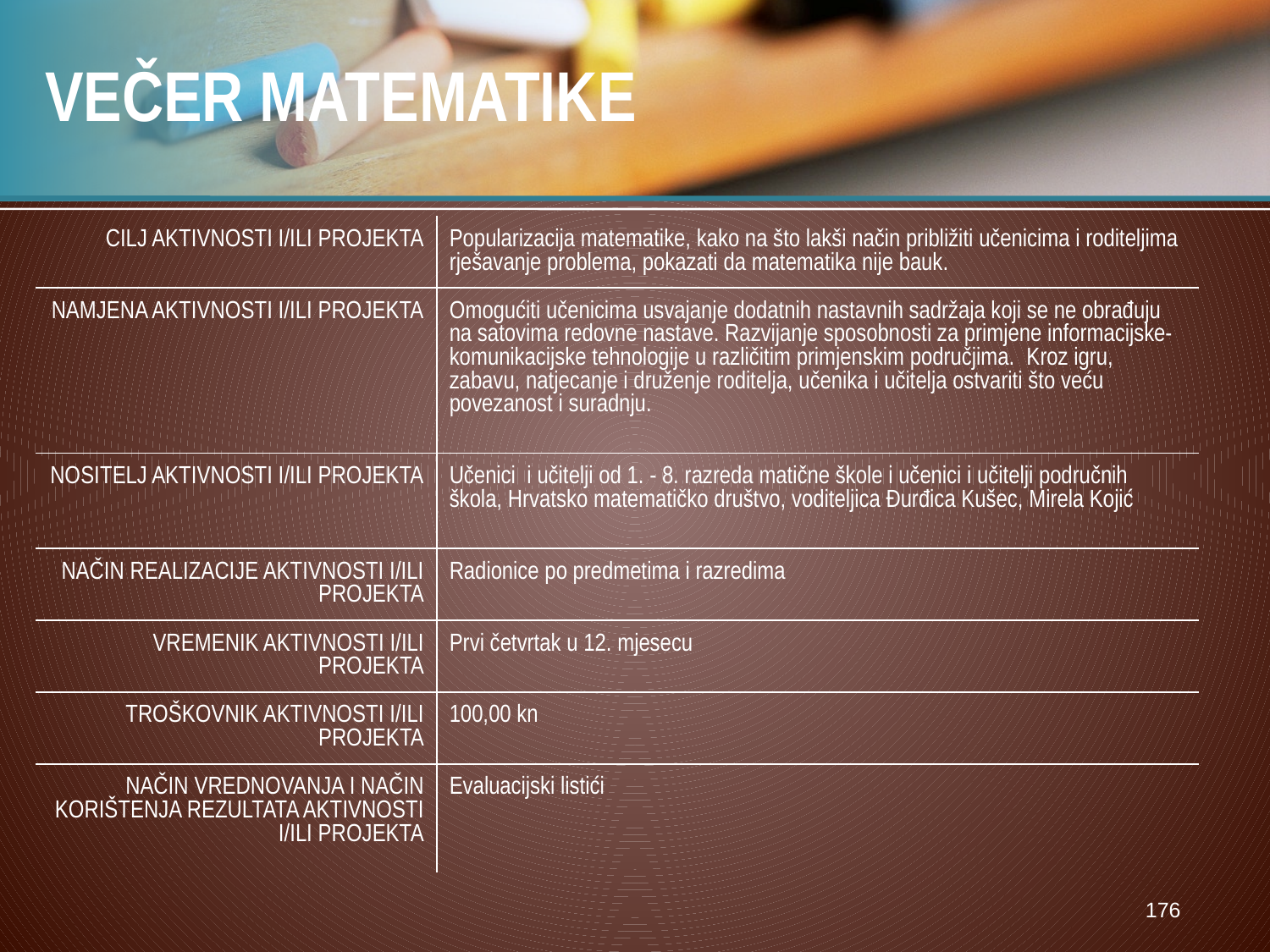

# VEČER MATEMATIKE
| CILJ AKTIVNOSTI I/ILI PROJEKTA | Popularizacija matematike, kako na što lakši način približiti učenicima i roditeljima rješavanje problema, pokazati da matematika nije bauk. |
| --- | --- |
| NAMJENA AKTIVNOSTI I/ILI PROJEKTA | Omogućiti učenicima usvajanje dodatnih nastavnih sadržaja koji se ne obrađuju na satovima redovne nastave. Razvijanje sposobnosti za primjene informacijske-komunikacijske tehnologije u različitim primjenskim područjima.  Kroz igru, zabavu, natjecanje i druženje roditelja, učenika i učitelja ostvariti što veću povezanost i suradnju. |
| NOSITELJ AKTIVNOSTI I/ILI PROJEKTA | Učenici  i učitelji od 1. - 8. razreda matične škole i učenici i učitelji područnih škola, Hrvatsko matematičko društvo, voditeljica Đurđica Kušec, Mirela Kojić |
| NAČIN REALIZACIJE AKTIVNOSTI I/ILI PROJEKTA | Radionice po predmetima i razredima |
| VREMENIK AKTIVNOSTI I/ILI PROJEKTA | Prvi četvrtak u 12. mjesecu |
| TROŠKOVNIK AKTIVNOSTI I/ILI PROJEKTA | 100,00 kn |
| NAČIN VREDNOVANJA I NAČIN KORIŠTENJA REZULTATA AKTIVNOSTI I/ILI PROJEKTA | Evaluacijski listići |
176